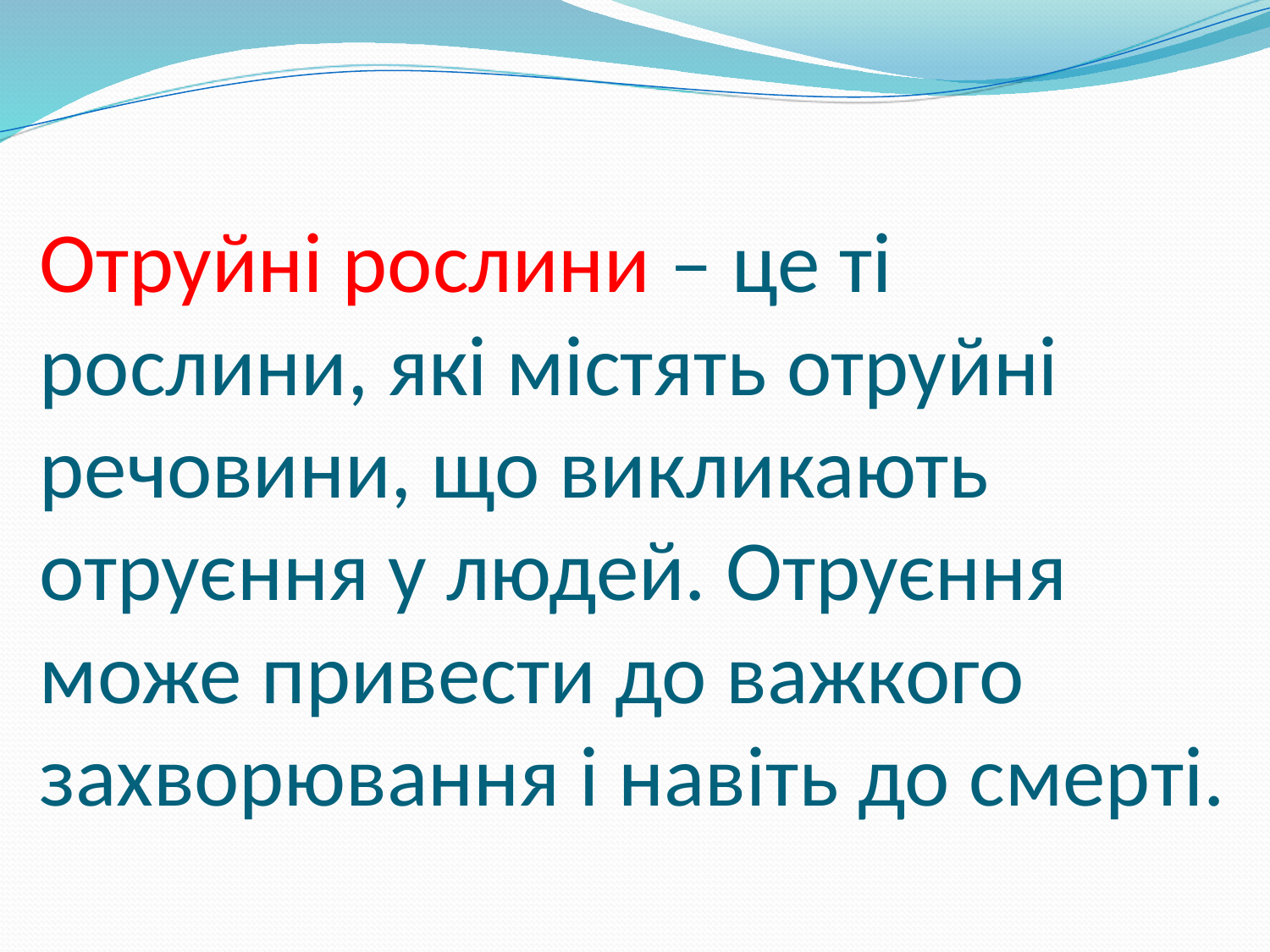

# Отруйні рослини – це ті рослини, які містять отруйні речовини, що викликають отруєння у людей. Отруєння може привести до важкого захворювання і навіть до смерті.